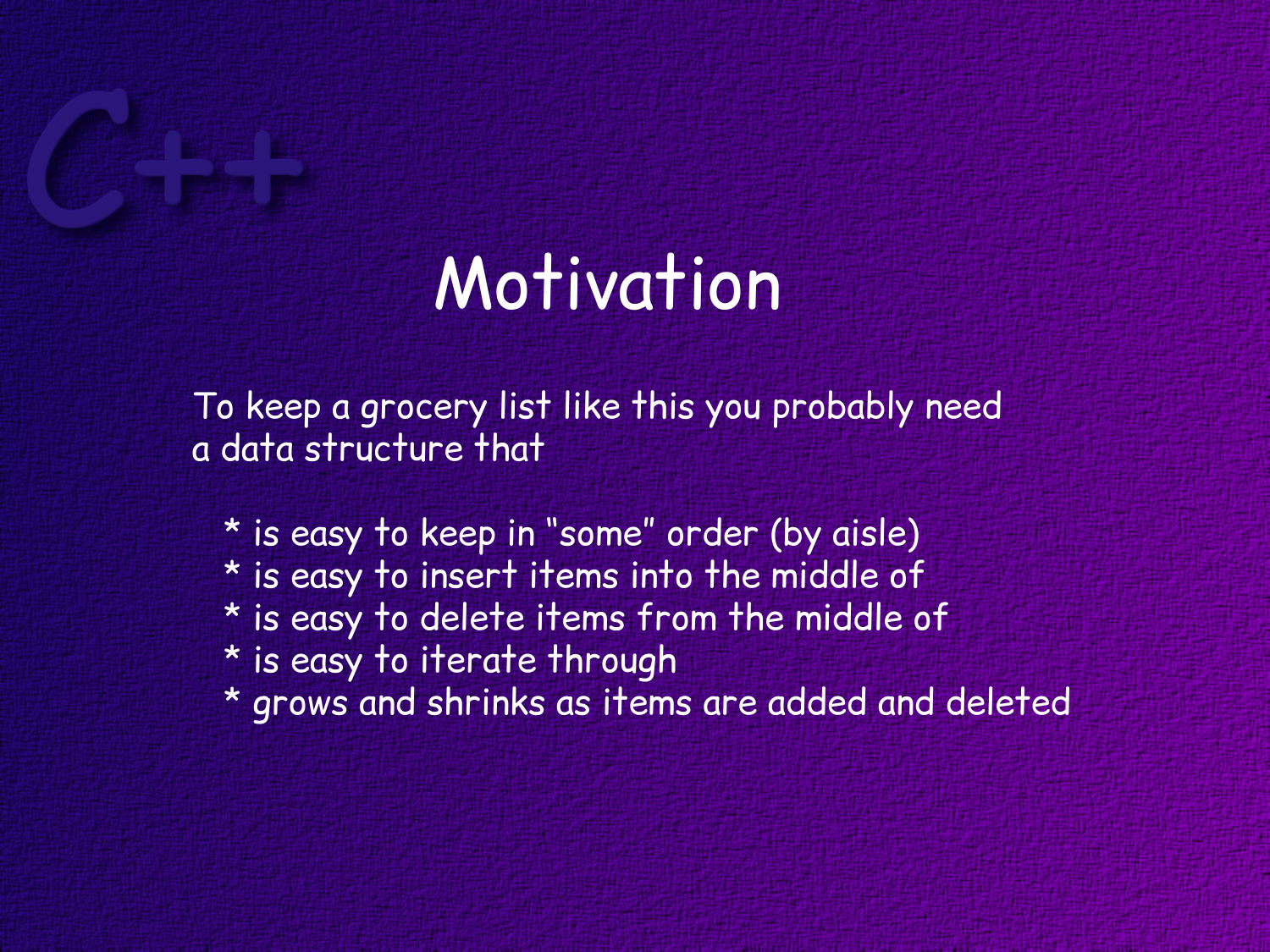

Motivation
To keep a grocery list like this you probably need
a data structure that

   * is easy to keep in “some” order (by aisle)
   * is easy to insert items into the middle of
   * is easy to delete items from the middle of
   * is easy to iterate through
   * grows and shrinks as items are added and deleted